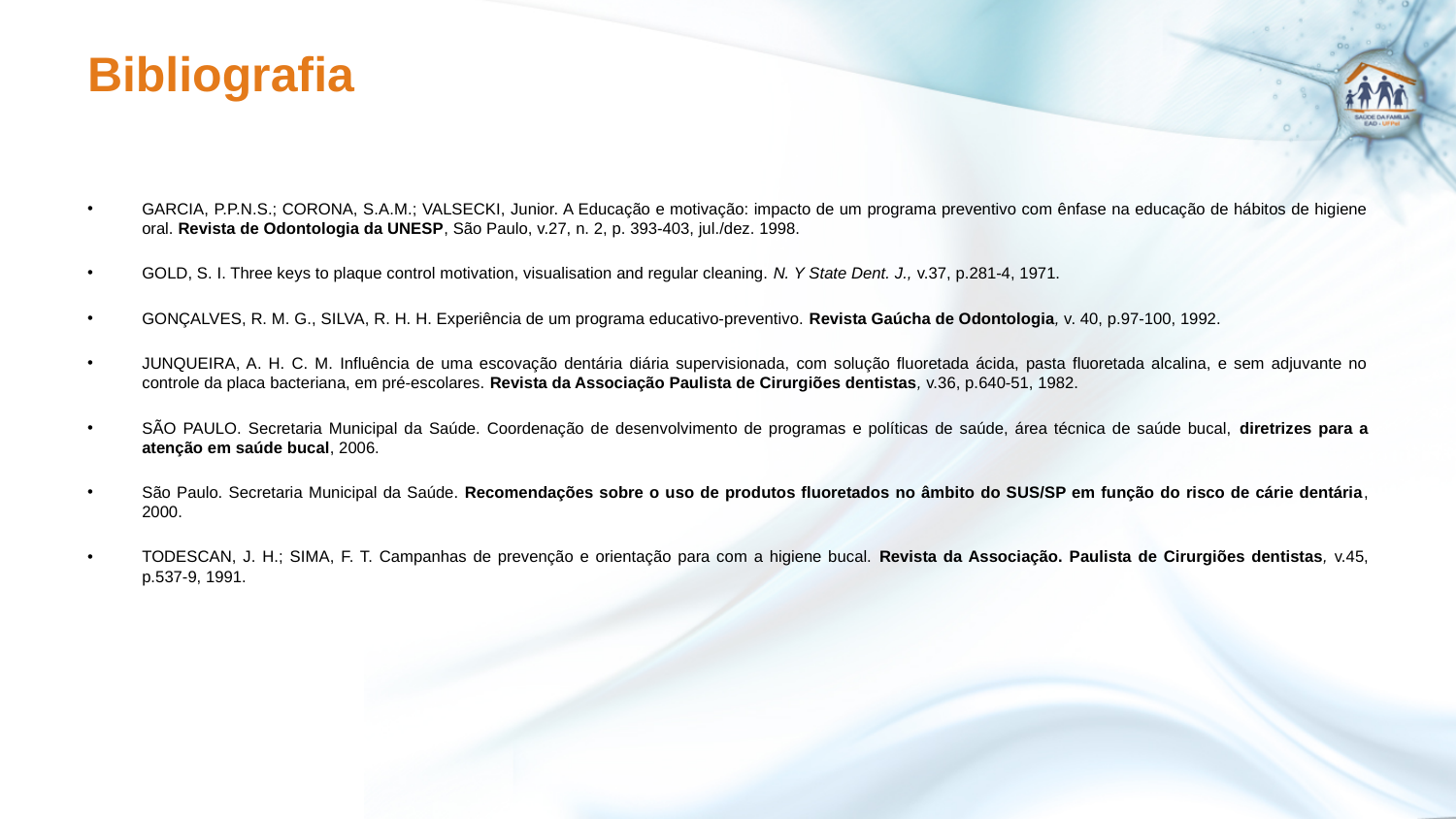

# Bibliografia
GARCIA, P.P.N.S.; CORONA, S.A.M.; VALSECKI, Junior. A Educação e motivação: impacto de um programa preventivo com ênfase na educação de hábitos de higiene oral. Revista de Odontologia da UNESP, São Paulo, v.27, n. 2, p. 393-403, jul./dez. 1998.

GOLD, S. I. Three keys to plaque control motivation, visualisation and regular cleaning. N. Y State Dent. J., v.37, p.281-4, 1971.

GONÇALVES, R. M. G., SILVA, R. H. H. Experiência de um programa educativo-preventivo. Revista Gaúcha de Odontologia, v. 40, p.97-100, 1992.

JUNQUEIRA, A. H. C. M. Influência de uma escovação dentária diária supervisionada, com solução fluoretada ácida, pasta fluoretada alcalina, e sem adjuvante no controle da placa bacteriana, em pré-escolares. Revista da Associação Paulista de Cirurgiões dentistas, v.36, p.640-51, 1982.

SÃO PAULO. Secretaria Municipal da Saúde. Coordenação de desenvolvimento de programas e políticas de saúde, área técnica de saúde bucal, diretrizes para a atenção em saúde bucal, 2006.

São Paulo. Secretaria Municipal da Saúde. Recomendações sobre o uso de produtos fluoretados no âmbito do SUS/SP em função do risco de cárie dentária, 2000.

TODESCAN, J. H.; SIMA, F. T. Campanhas de prevenção e orientação para com a higiene bucal. Revista da Associação. Paulista de Cirurgiões dentistas, v.45, p.537-9, 1991.